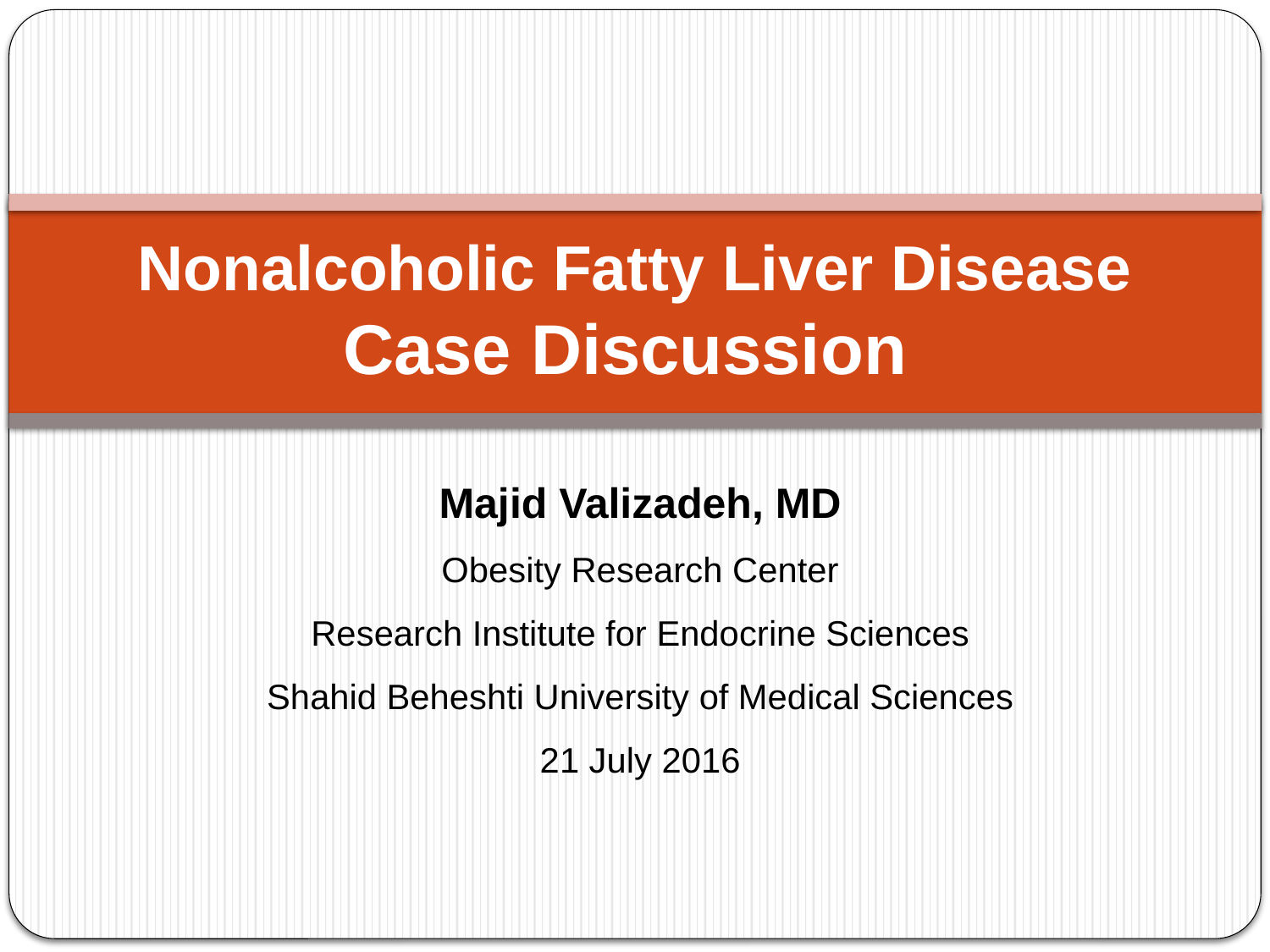

# Nonalcoholic Fatty Liver Disease Case Discussion
Majid Valizadeh, MD
Obesity Research Center
Research Institute for Endocrine Sciences
Shahid Beheshti University of Medical Sciences
21 July 2016